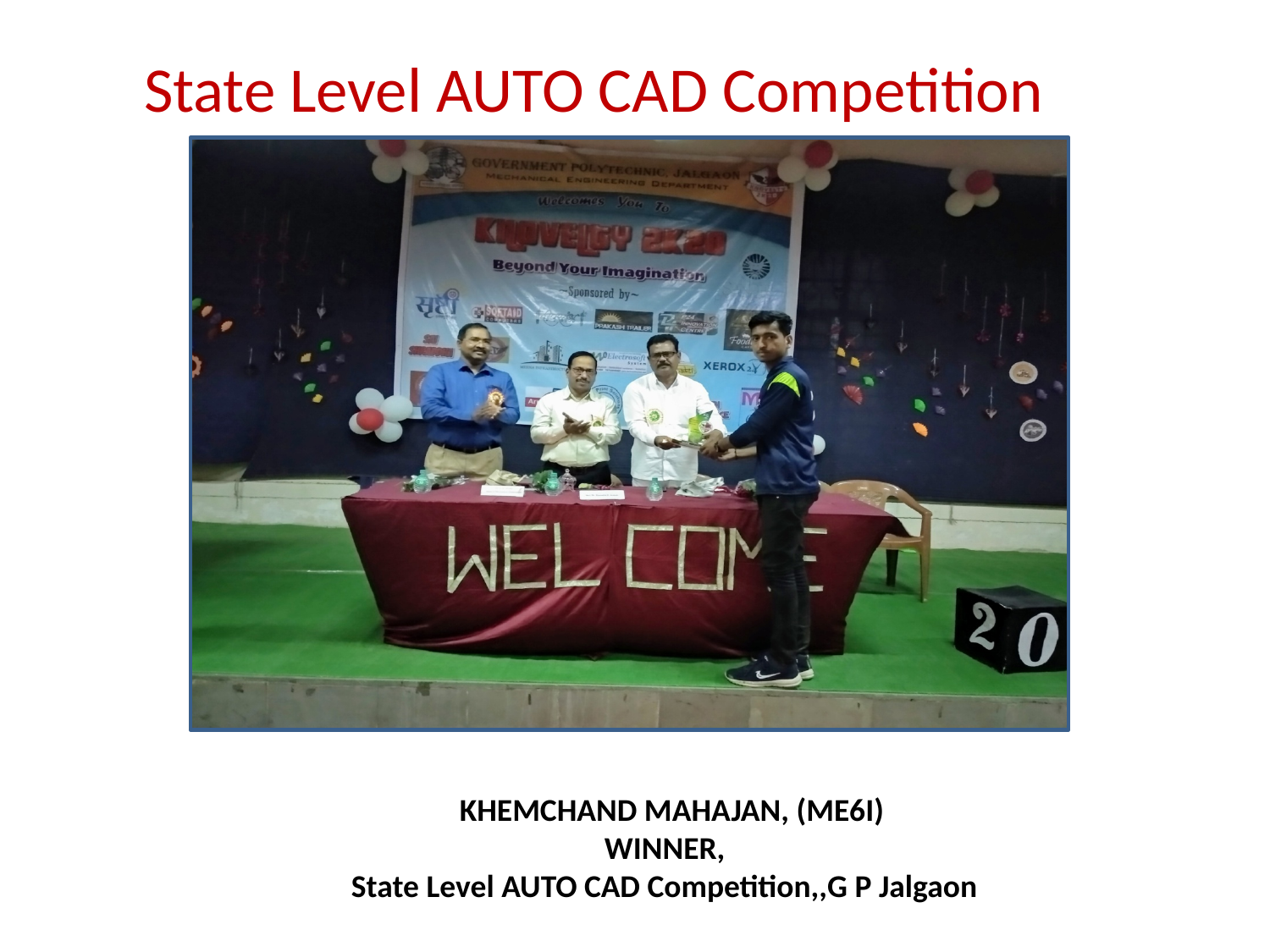

State Level AUTO CAD Competition

KHEMCHAND MAHAJAN, (ME6I)
WINNER,
	State Level AUTO CAD Competition,,G P Jalgaon